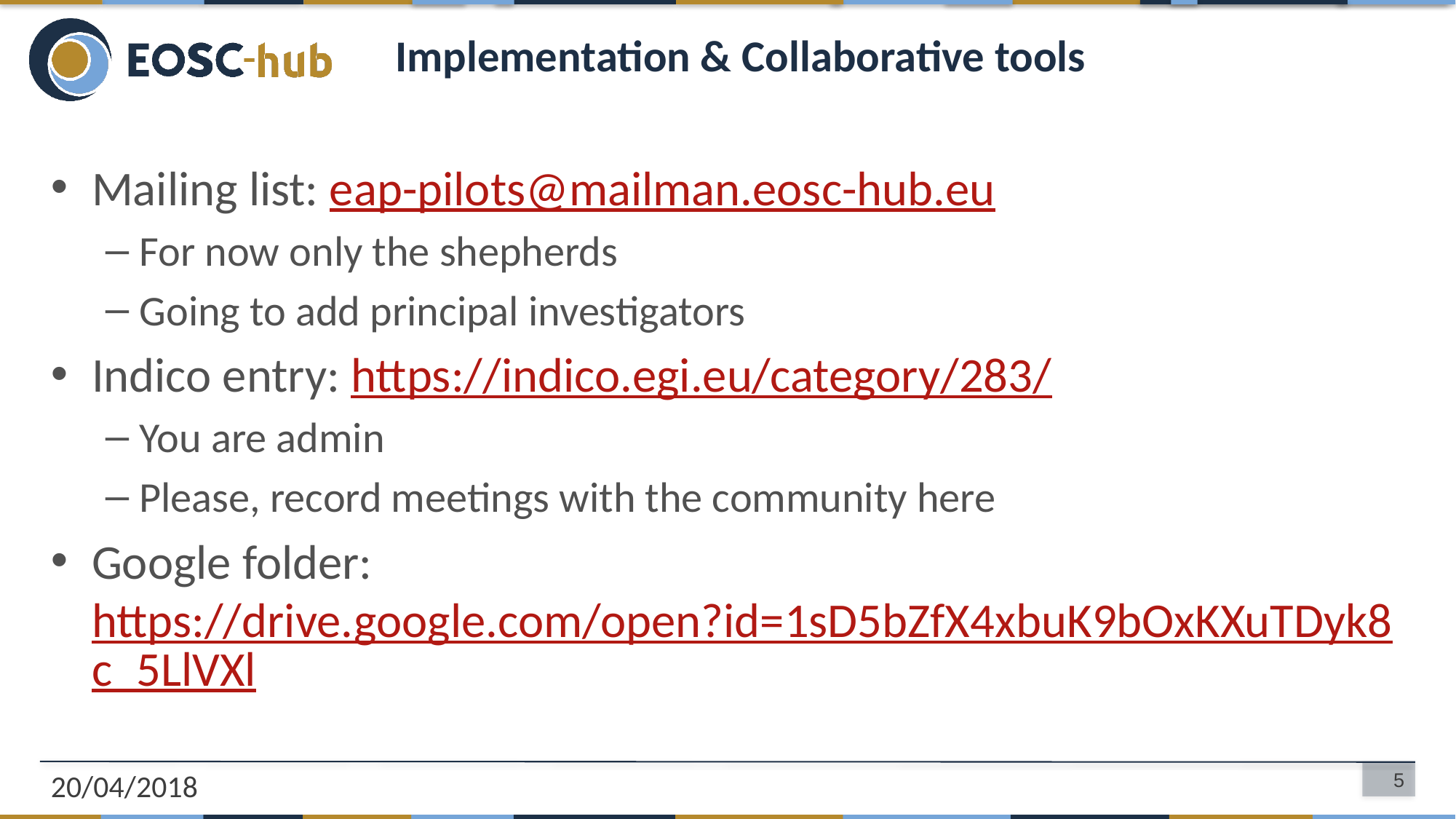

# Implementation & Collaborative tools
Mailing list: eap-pilots@mailman.eosc-hub.eu
For now only the shepherds
Going to add principal investigators
Indico entry: https://indico.egi.eu/category/283/
You are admin
Please, record meetings with the community here
Google folder: https://drive.google.com/open?id=1sD5bZfX4xbuK9bOxKXuTDyk8c_5LlVXl
20/04/2018
5